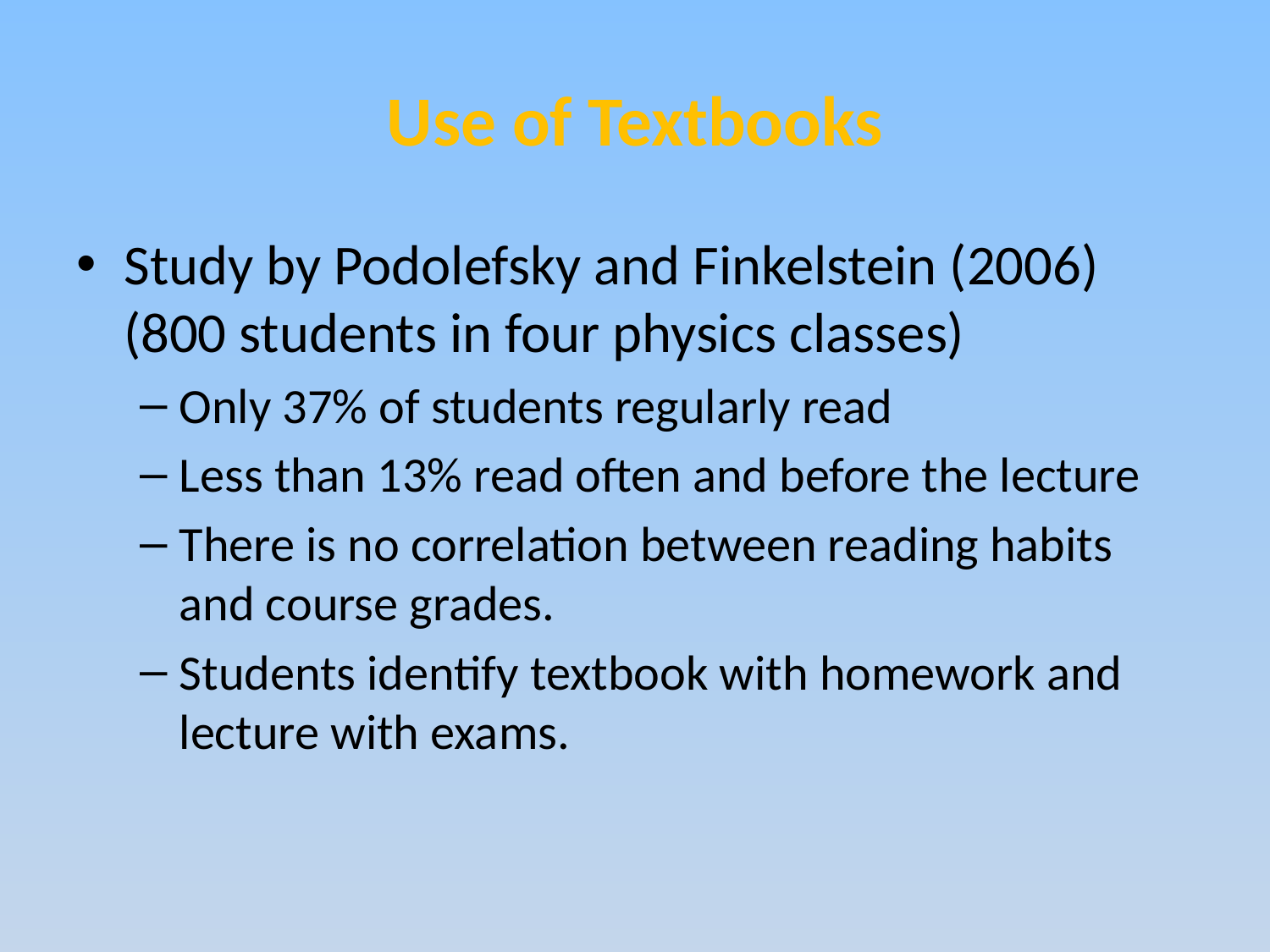

# Use of Textbooks
Study by Podolefsky and Finkelstein (2006) (800 students in four physics classes)
Only 37% of students regularly read
Less than 13% read often and before the lecture
There is no correlation between reading habits and course grades.
Students identify textbook with homework and lecture with exams.